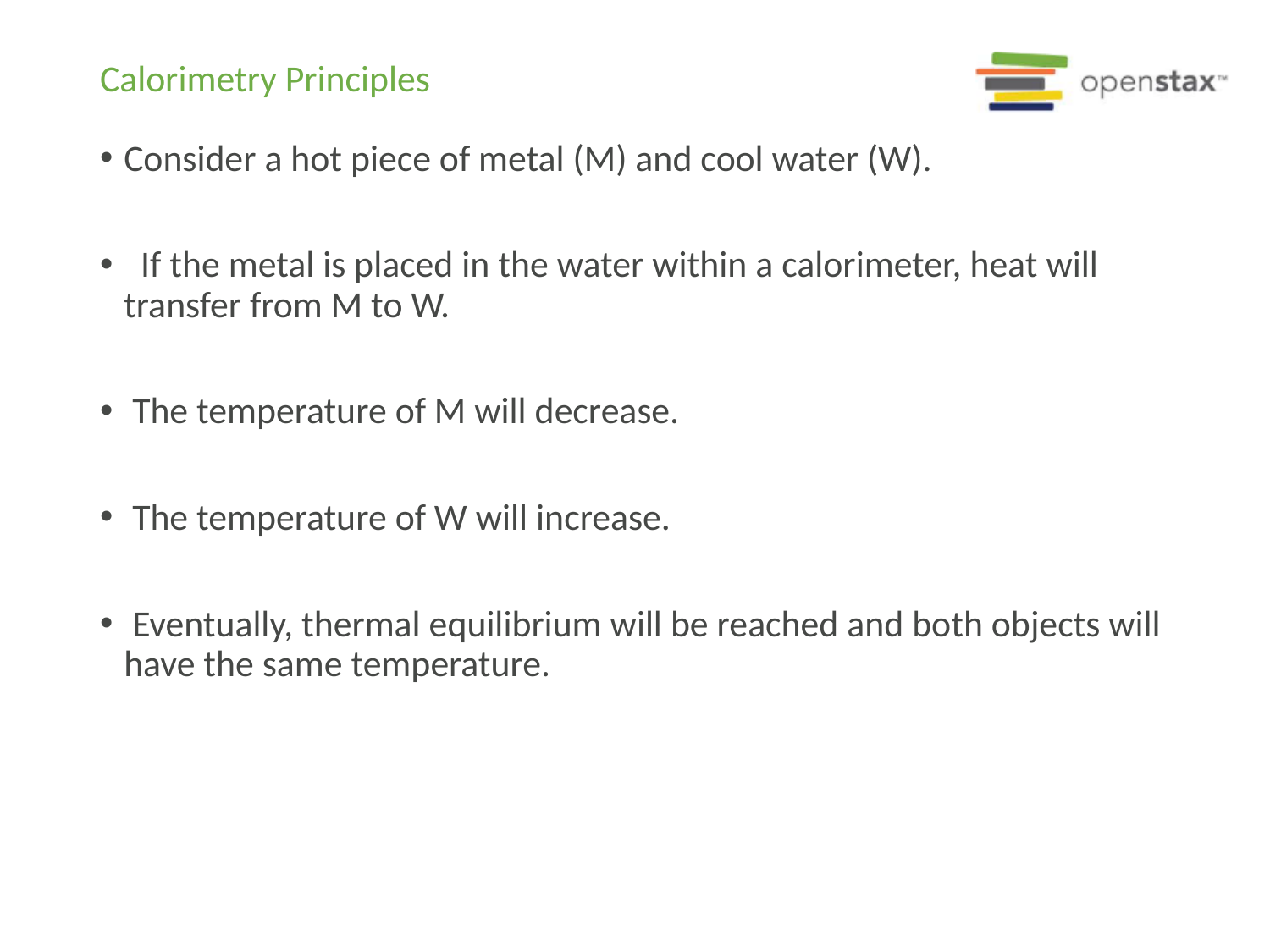

# Calorimetry Principles
Consider a hot piece of metal (M) and cool water (W).

  If the metal is placed in the water within a calorimeter, heat will transfer from M to W.

 The temperature of M will decrease.

 The temperature of W will increase.

 Eventually, thermal equilibrium will be reached and both objects will have the same temperature.